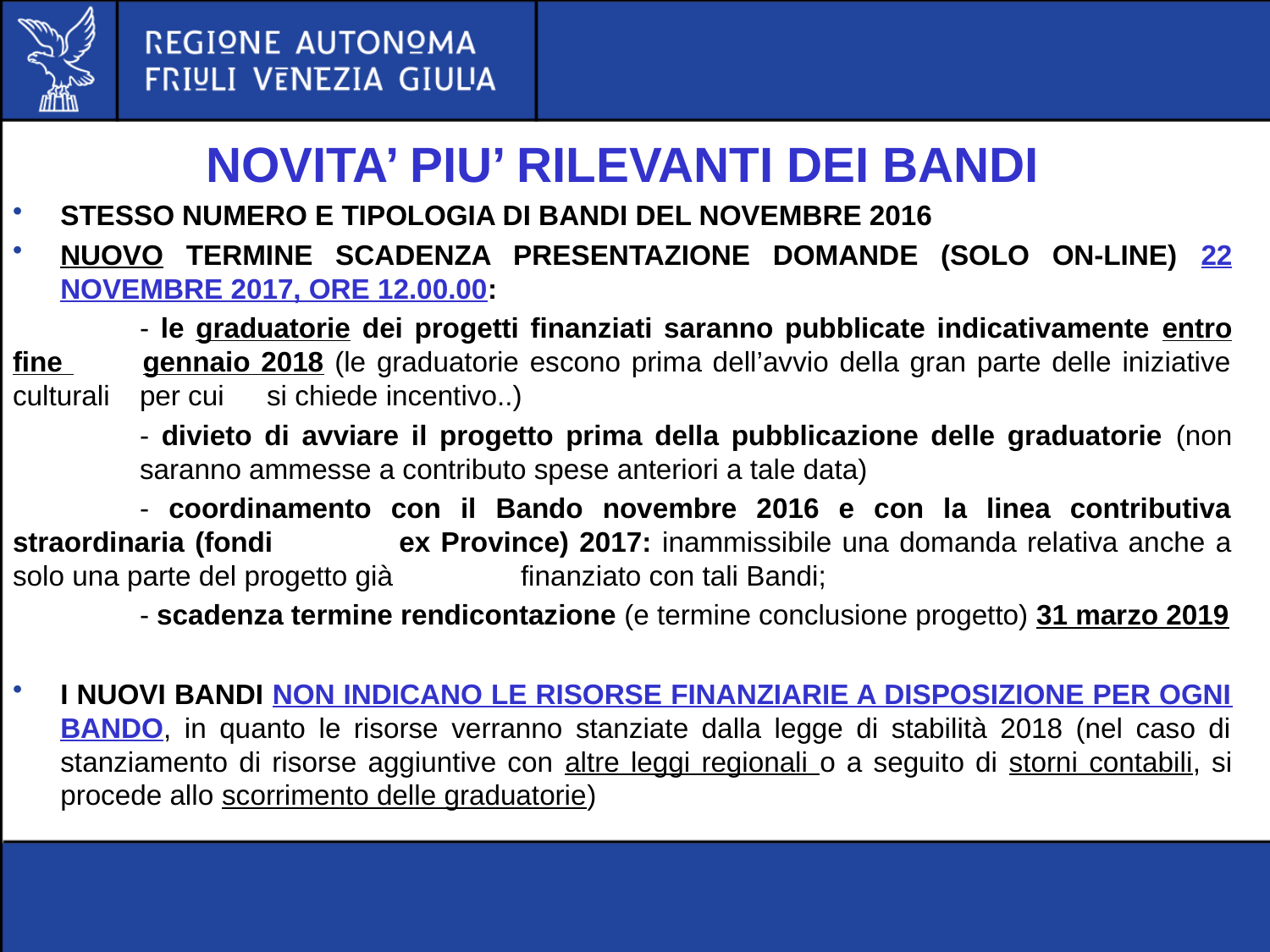

#
NOVITA’ PIU’ RILEVANTI DEI BANDI
STESSO NUMERO E TIPOLOGIA DI BANDI DEL NOVEMBRE 2016
NUOVO TERMINE SCADENZA PRESENTAZIONE DOMANDE (SOLO ON-LINE) 22 NOVEMBRE 2017, ORE 12.00.00:
	- le graduatorie dei progetti finanziati saranno pubblicate indicativamente entro fine 	gennaio 2018 (le graduatorie escono prima dell’avvio della gran parte delle iniziative culturali 	per cui  	si chiede incentivo..)
	- divieto di avviare il progetto prima della pubblicazione delle graduatorie (non 	saranno ammesse a contributo spese anteriori a tale data)
	- coordinamento con il Bando novembre 2016 e con la linea contributiva straordinaria (fondi 	ex Province) 2017: inammissibile una domanda relativa anche a solo una parte del progetto già 	finanziato con tali Bandi;
	- scadenza termine rendicontazione (e termine conclusione progetto) 31 marzo 2019

I NUOVI BANDI NON INDICANO LE RISORSE FINANZIARIE A DISPOSIZIONE PER OGNI BANDO, in quanto le risorse verranno stanziate dalla legge di stabilità 2018 (nel caso di stanziamento di risorse aggiuntive con altre leggi regionali o a seguito di storni contabili, si procede allo scorrimento delle graduatorie)